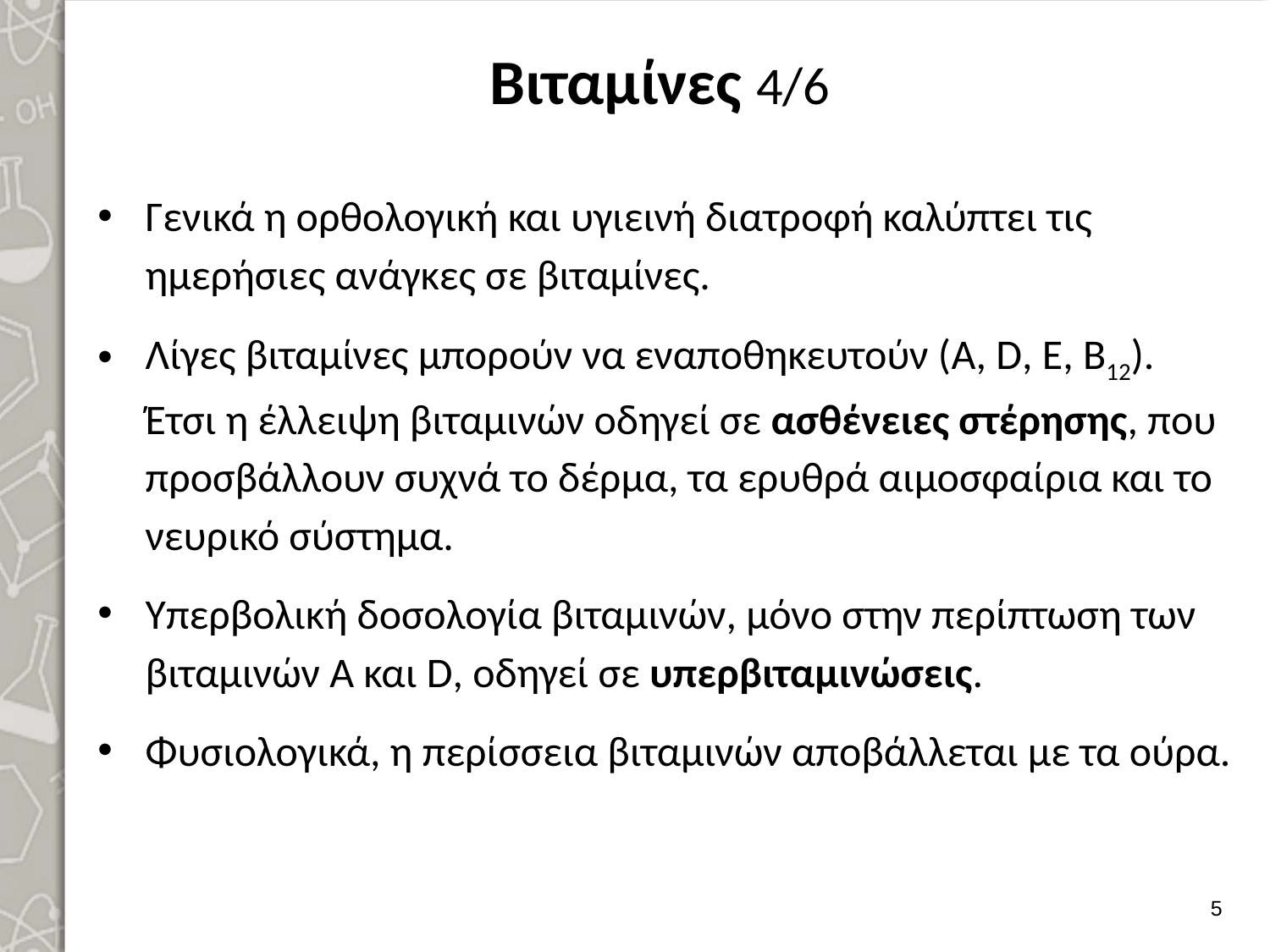

# Βιταμίνες 4/6
Γενικά η ορθολογική και υγιεινή διατροφή καλύπτει τις ημερήσιες ανάγκες σε βιταμίνες.
Λίγες βιταμίνες μπορούν να εναποθηκευτούν (A, D, E, B12). Έτσι η έλλειψη βιταμινών οδηγεί σε ασθένειες στέρησης, που προσβάλλουν συχνά το δέρμα, τα ερυθρά αιμοσφαίρια και το νευρικό σύστημα.
Υπερβολική δοσολογία βιταμινών, μόνο στην περίπτωση των βιταμινών Α και D, οδηγεί σε υπερβιταμινώσεις.
Φυσιολογικά, η περίσσεια βιταμινών αποβάλλεται με τα ούρα.
5